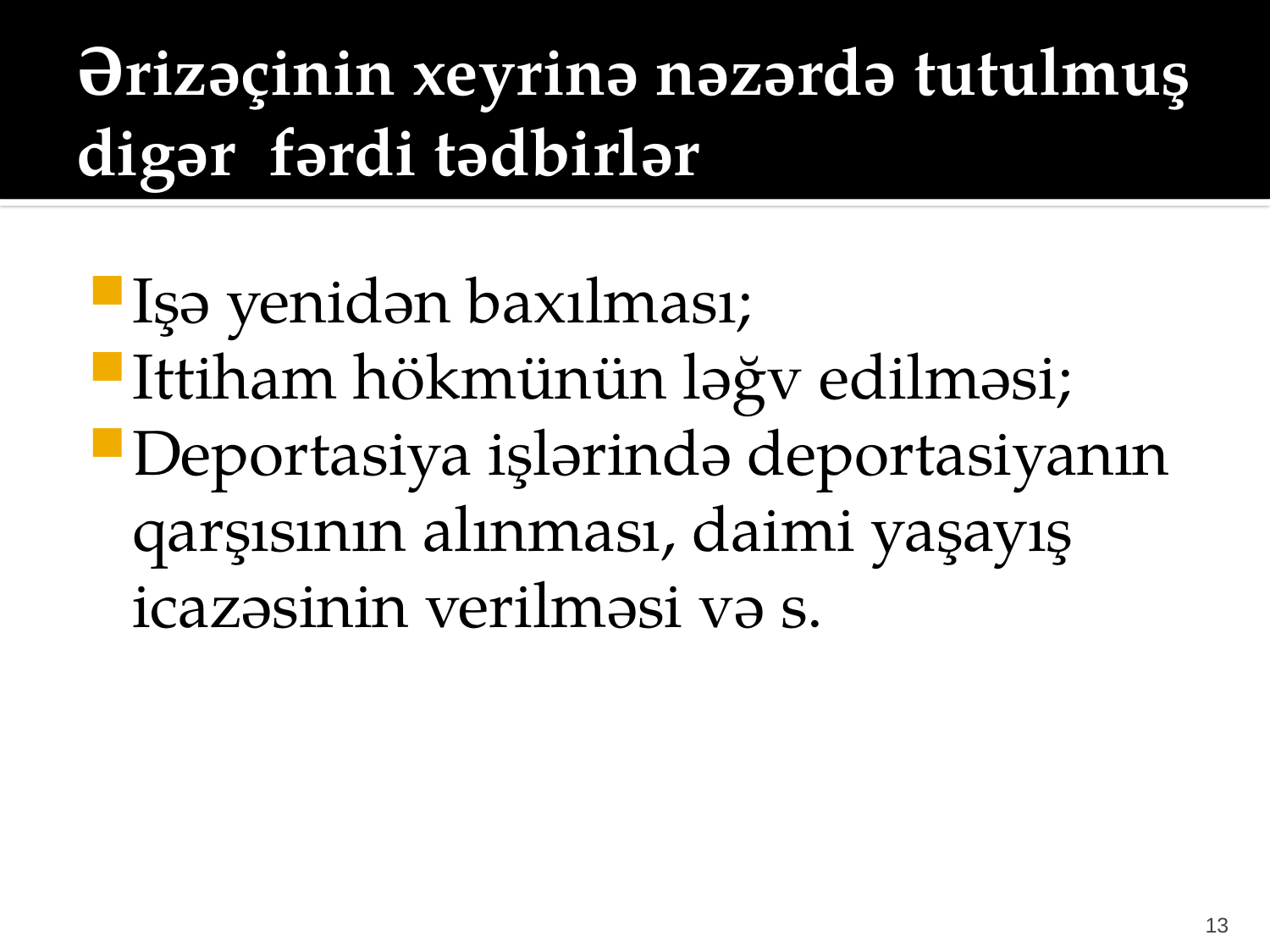

# Ərizəçinin xeyrinə nəzərdə tutulmuş digər  fərdi tədbirlər
Işə yenidən baxılması;
Ittiham hökmünün ləğv edilməsi;
Deportasiya işlərində deportasiyanın qarşısının alınması, daimi yaşayış icazəsinin verilməsi və s.
13